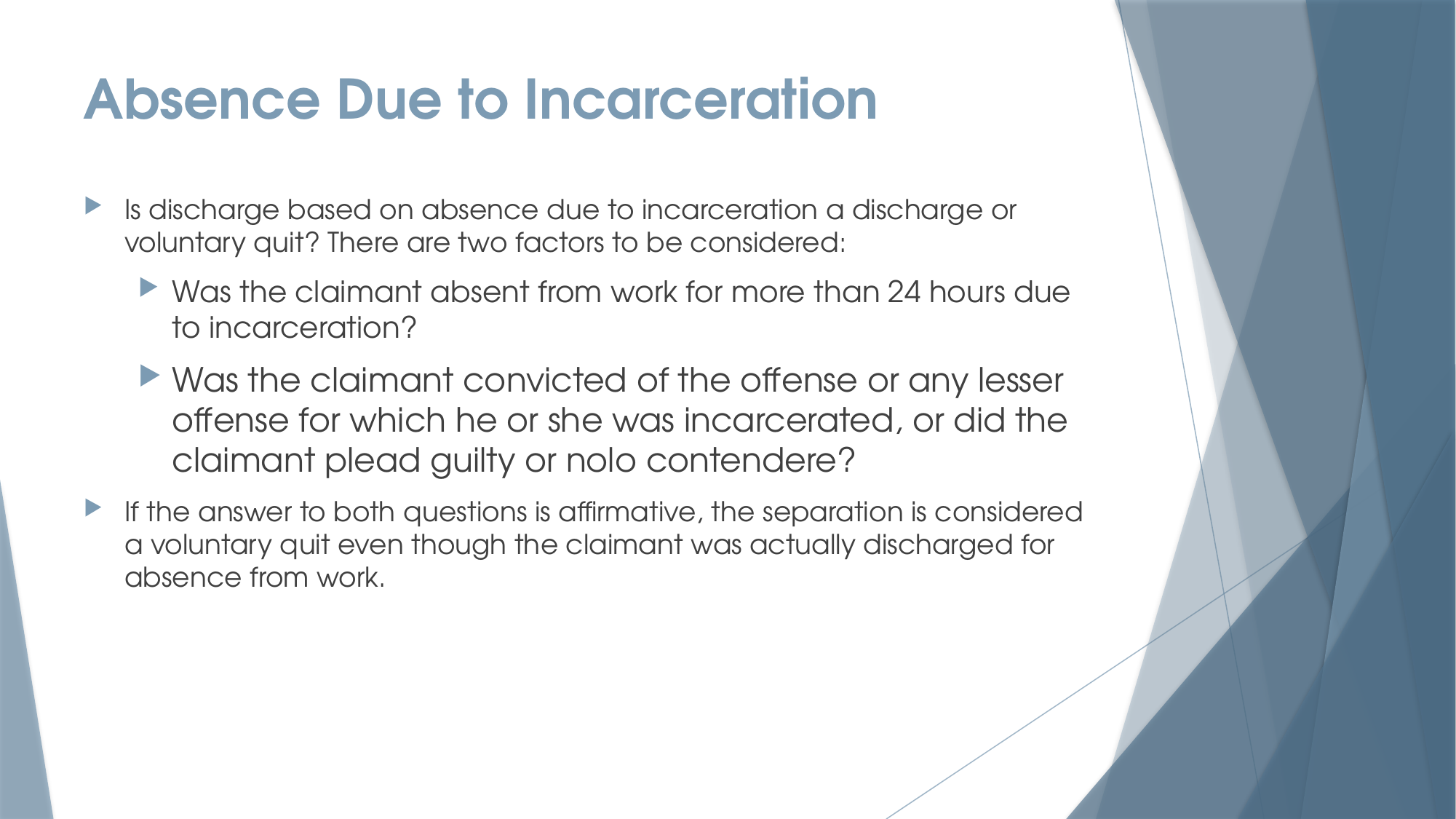

# Absence Due to Incarceration
Is discharge based on absence due to incarceration a discharge or voluntary quit? There are two factors to be considered:
Was the claimant absent from work for more than 24 hours due to incarceration?
Was the claimant convicted of the offense or any lesser offense for which he or she was incarcerated, or did the claimant plead guilty or nolo contendere?
If the answer to both questions is affirmative, the separation is considered a voluntary quit even though the claimant was actually discharged for absence from work.